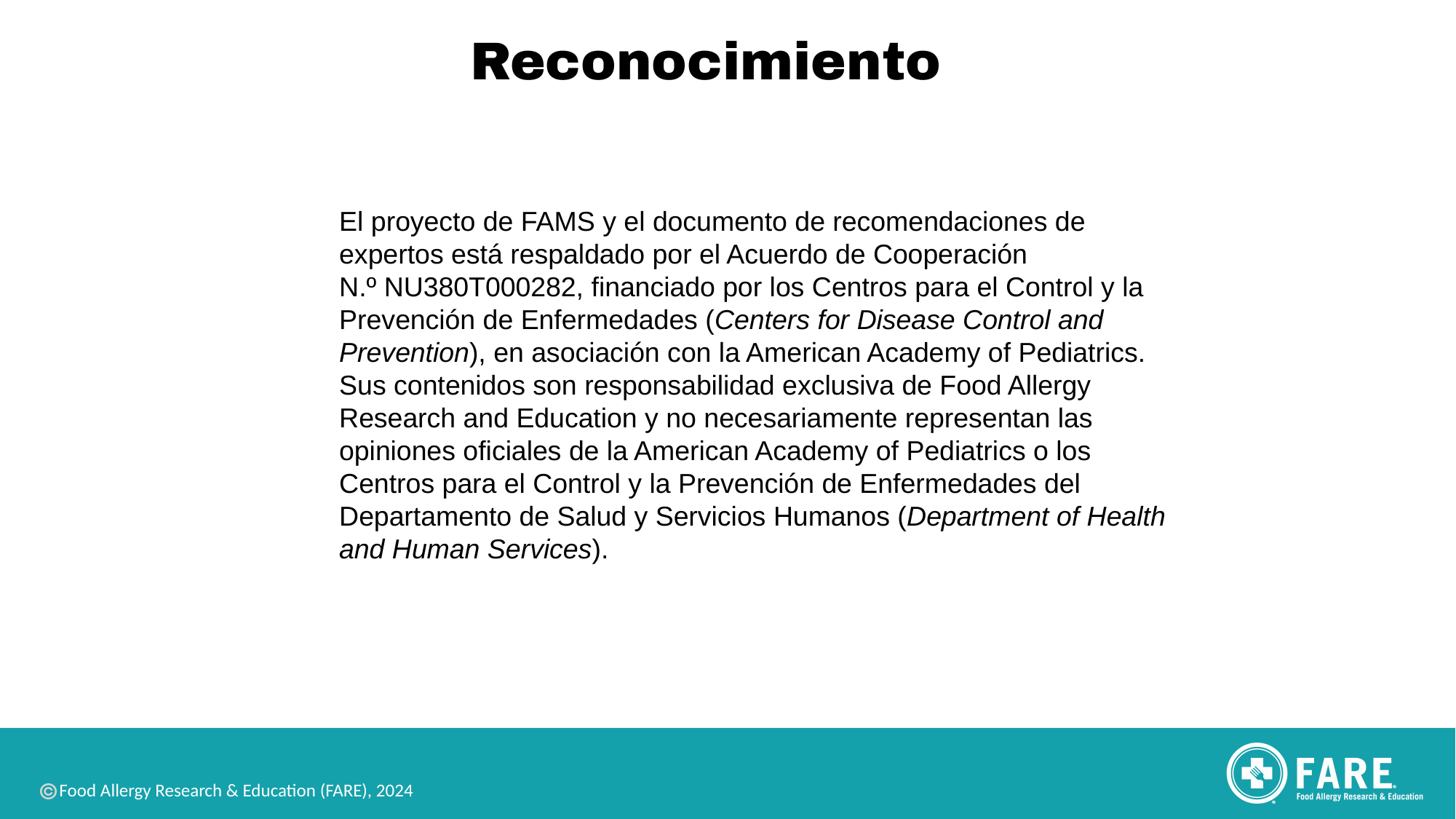

# Enfoque/plan de trabajo
Reconocimiento
El proyecto de FAMS y el documento de recomendaciones de expertos está respaldado por el Acuerdo de Cooperación N.º NU380T000282, financiado por los Centros para el Control y la Prevención de Enfermedades (Centers for Disease Control and Prevention), en asociación con la American Academy of Pediatrics. Sus contenidos son responsabilidad exclusiva de Food Allergy Research and Education y no necesariamente representan las opiniones oficiales de la American Academy of Pediatrics o los Centros para el Control y la Prevención de Enfermedades del Departamento de Salud y Servicios Humanos (Department of Health and Human Services).